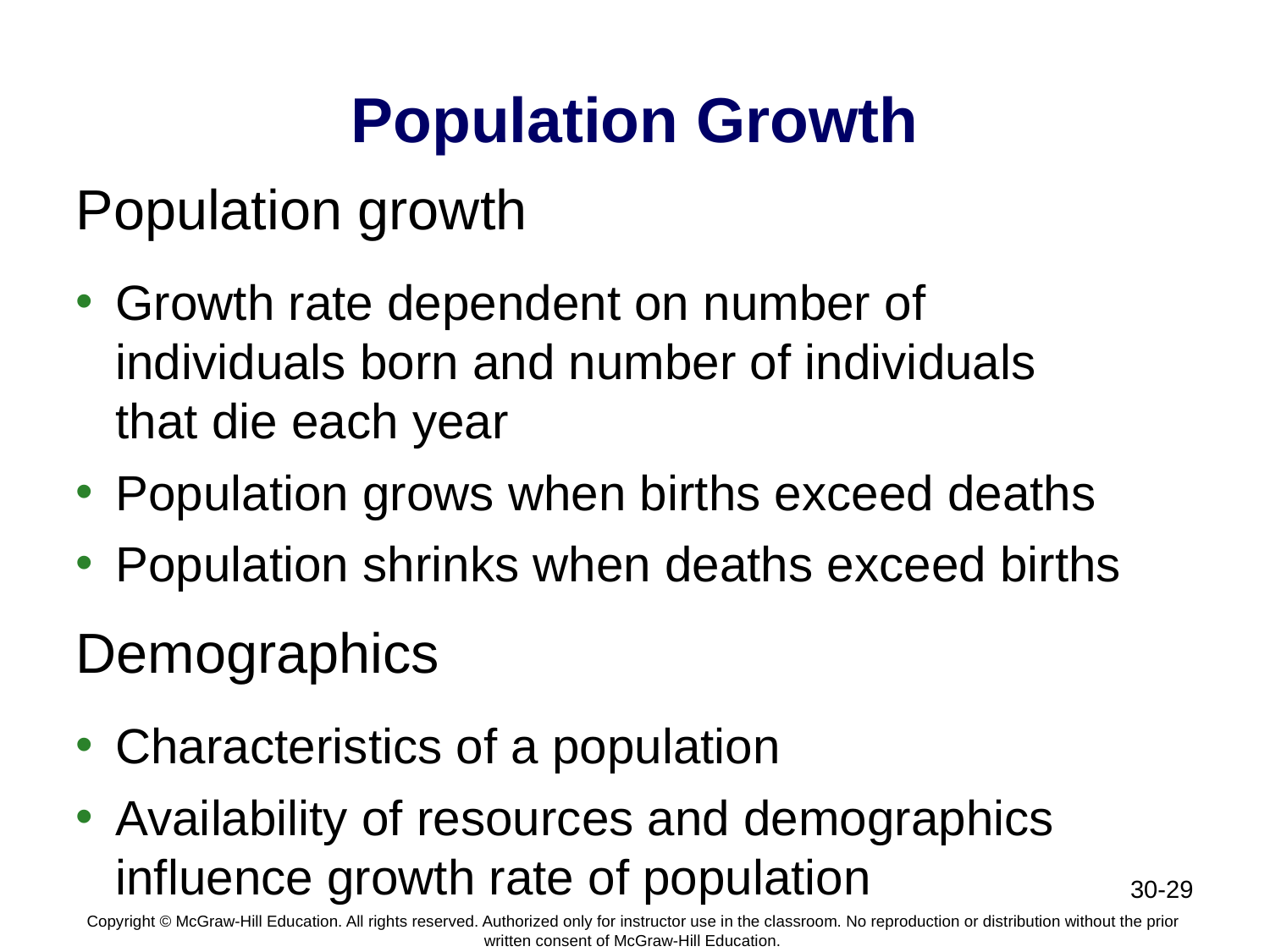

# Population Growth
Population growth
Growth rate dependent on number of individuals born and number of individuals that die each year
Population grows when births exceed deaths
Population shrinks when deaths exceed births
Demographics
Characteristics of a population
Availability of resources and demographics influence growth rate of population